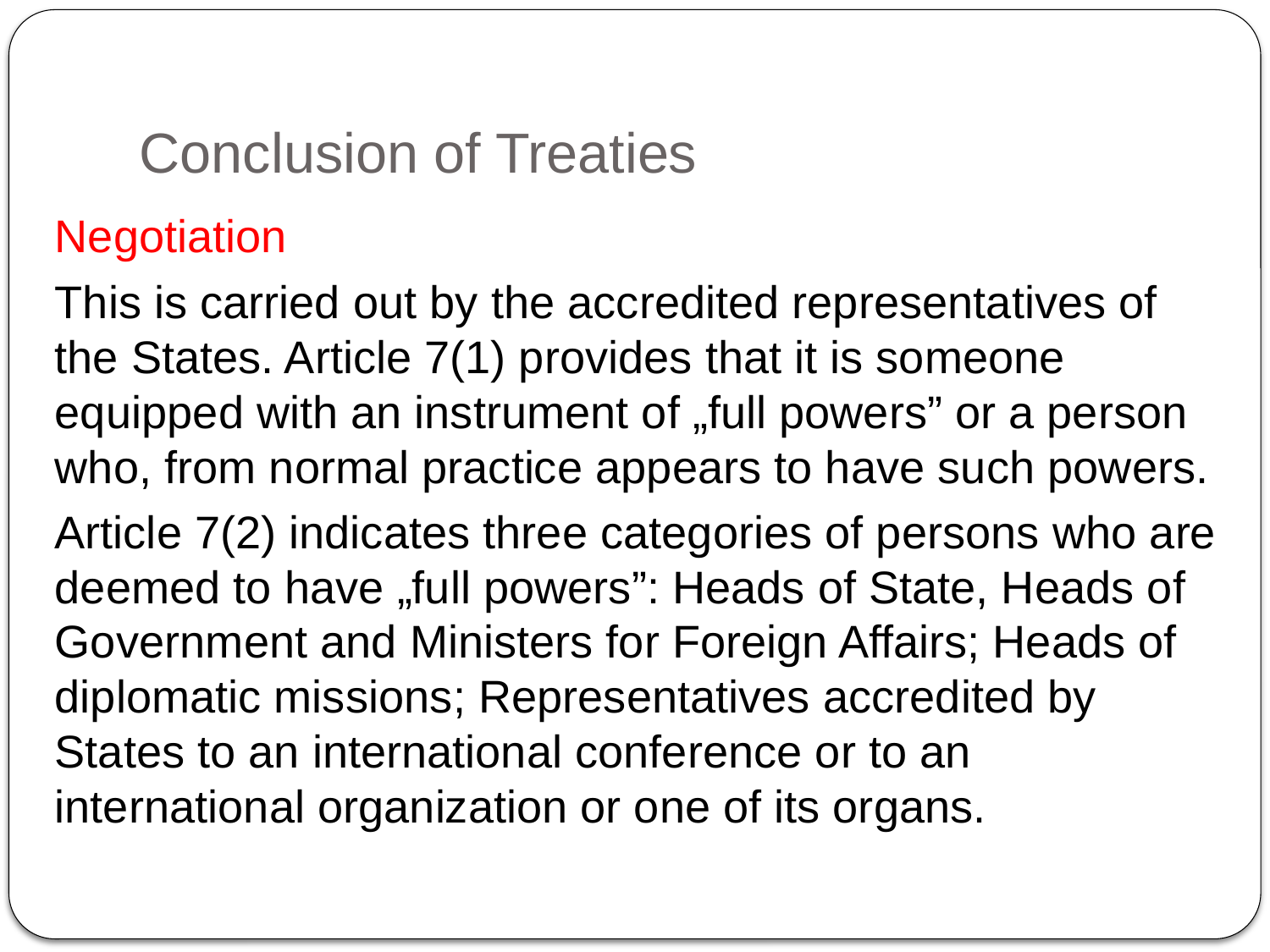

# Conclusion of Treaties
Negotiation
This is carried out by the accredited representatives of the States. Article 7(1) provides that it is someone equipped with an instrument of „full powers” or a person who, from normal practice appears to have such powers.
Article 7(2) indicates three categories of persons who are deemed to have „full powers”: Heads of State, Heads of Government and Ministers for Foreign Affairs; Heads of diplomatic missions; Representatives accredited by States to an international conference or to an international organization or one of its organs.